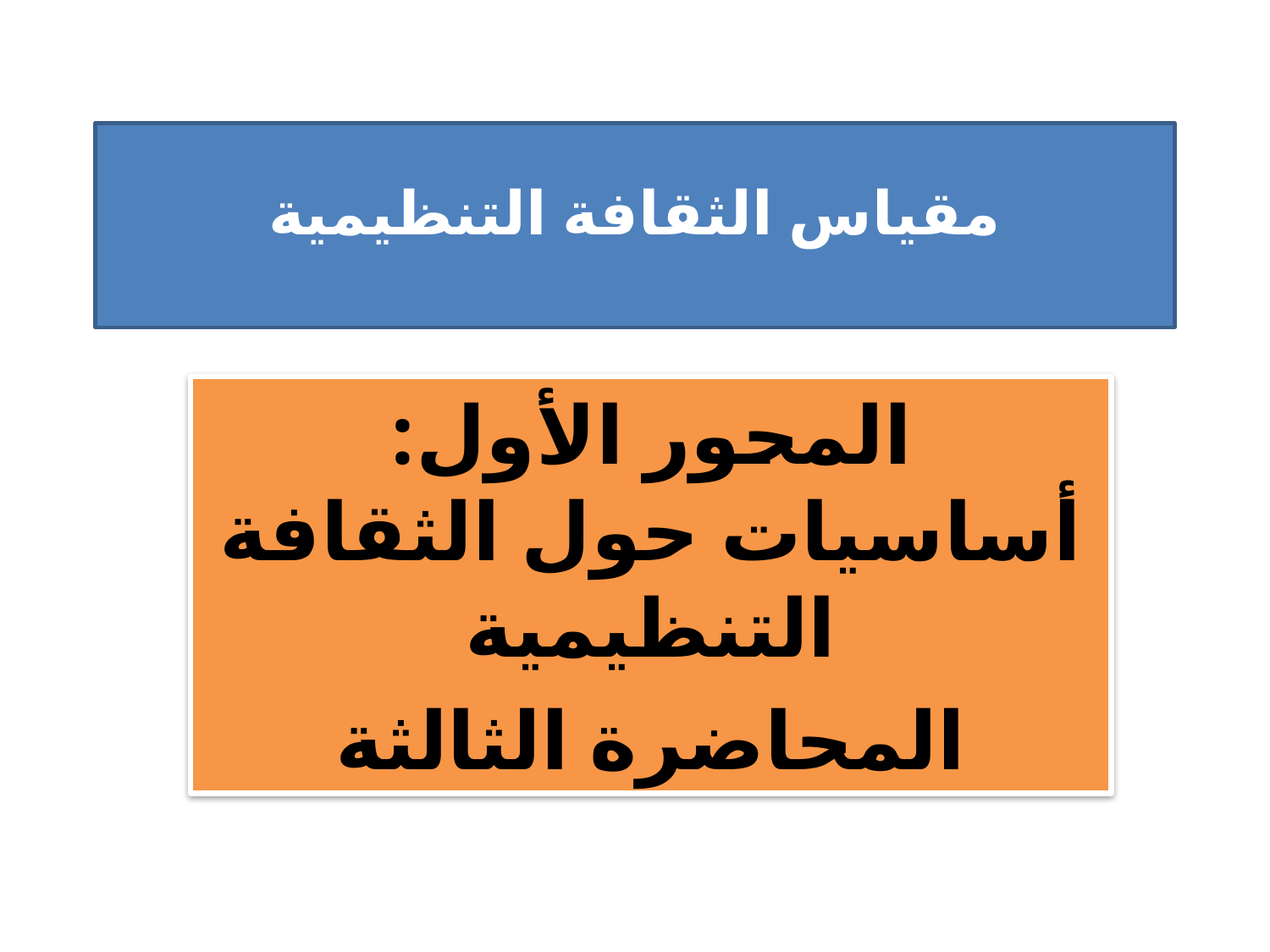

# مقياس الثقافة التنظيمية
المحور الأول: أساسيات حول الثقافة التنظيمية
المحاضرة الثالثة